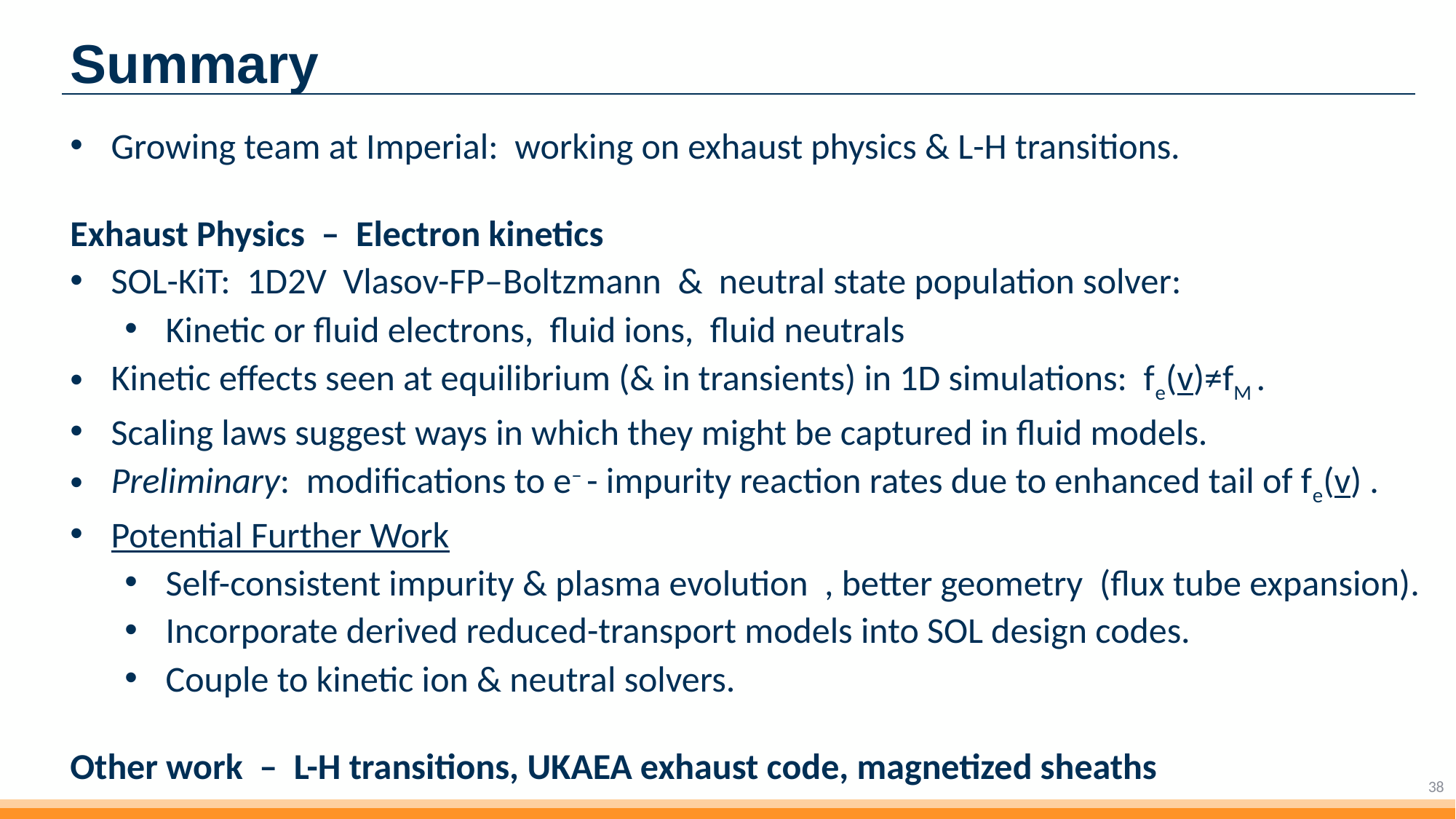

# Summary
Growing team at Imperial:  working on exhaust physics & L-H transitions.

Exhaust Physics  –  Electron kinetics
SOL-KiT:  1D2V  Vlasov-FP–Boltzmann  &  neutral state population solver:
Kinetic or fluid electrons,  fluid ions,  fluid neutrals
Kinetic effects seen at equilibrium (& in transients) in 1D simulations:  fe(v)≠fM .
Scaling laws suggest ways in which they might be captured in fluid models.
Preliminary:  modifications to e– - impurity reaction rates due to enhanced tail of fe(v) .
Potential Further Work
Self-consistent impurity & plasma evolution  , better geometry  (flux tube expansion).
Incorporate derived reduced-transport models into SOL design codes.
Couple to kinetic ion & neutral solvers.

Other work  –  L-H transitions, UKAEA exhaust code, magnetized sheaths
38